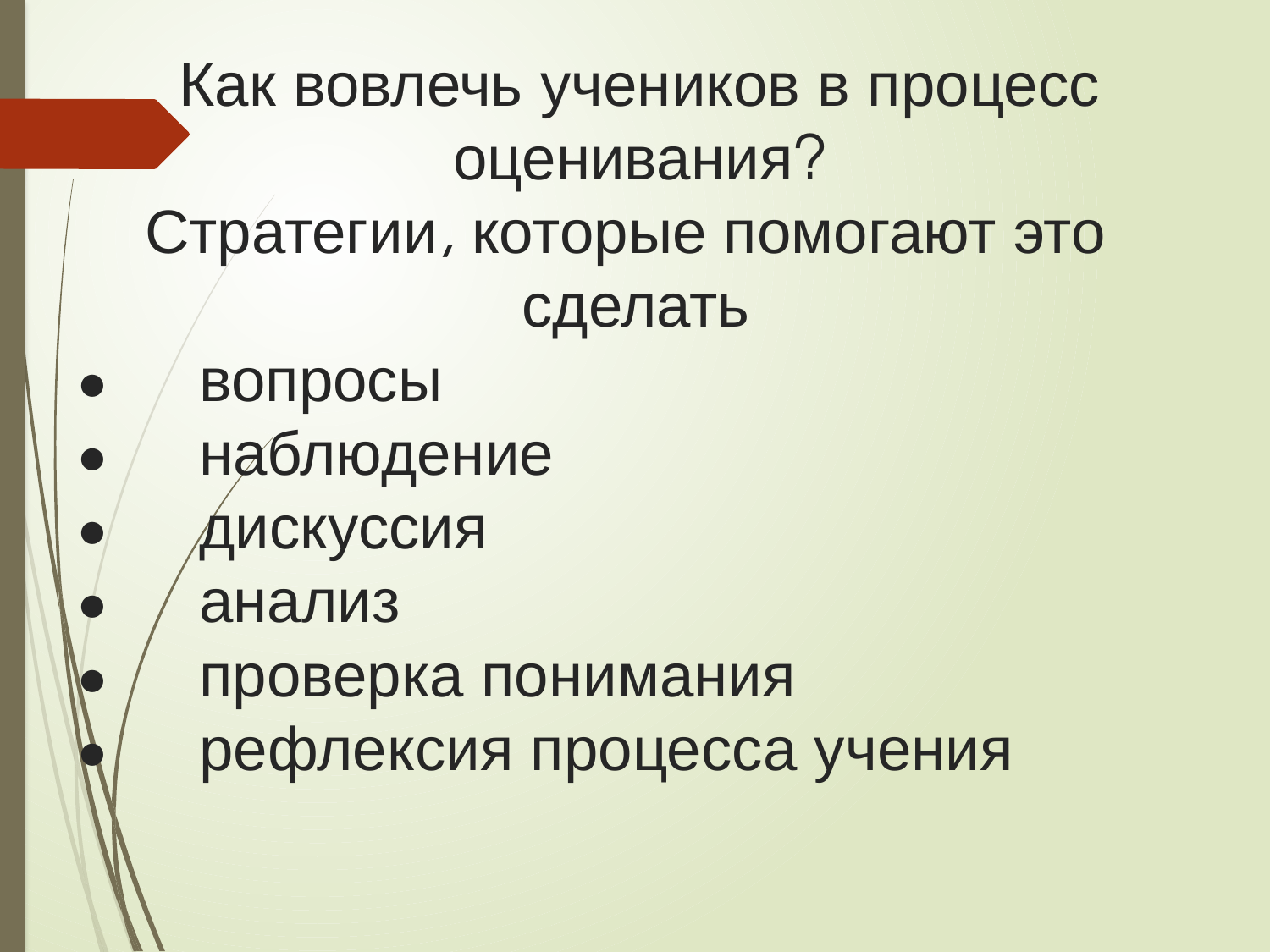

# Как вовлечь учеников в процесс оценивания? Стратегии, которые помогают это сделать •	вопросы •	наблюдение •	дискуссия •	анализ •	проверка понимания •	рефлексия процесса учения